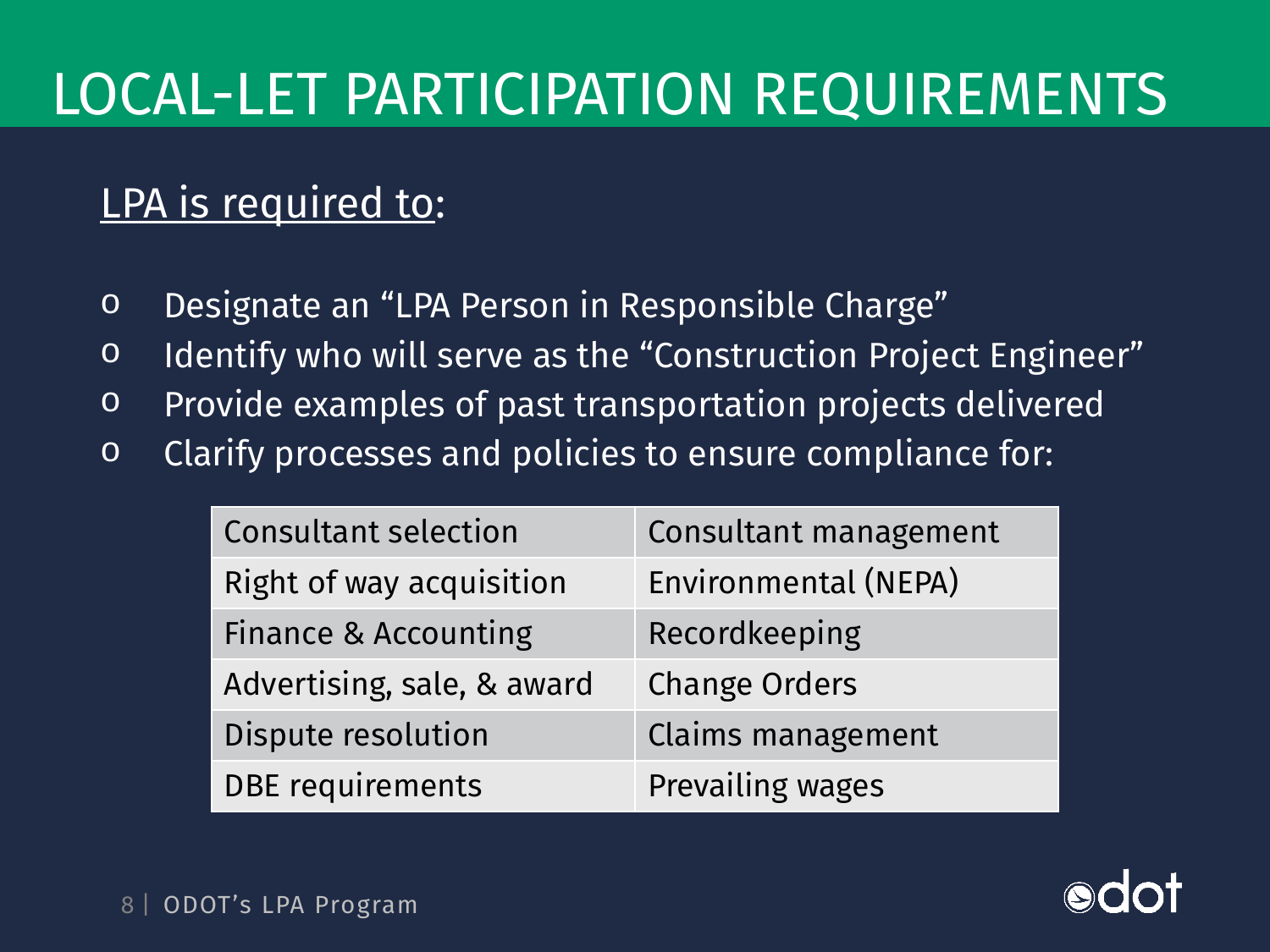

# Local-let participation requirements
LPA is required to:

Designate an “LPA Person in Responsible Charge”
Identify who will serve as the “Construction Project Engineer”
Provide examples of past transportation projects delivered
Clarify processes and policies to ensure compliance for:

| Consultant selection | Consultant management |
| --- | --- |
| Right of way acquisition | Environmental (NEPA) |
| Finance & Accounting | Recordkeeping |
| Advertising, sale, & award | Change Orders |
| Dispute resolution | Claims management |
| DBE requirements | Prevailing wages |
ODOT’s LPA Program